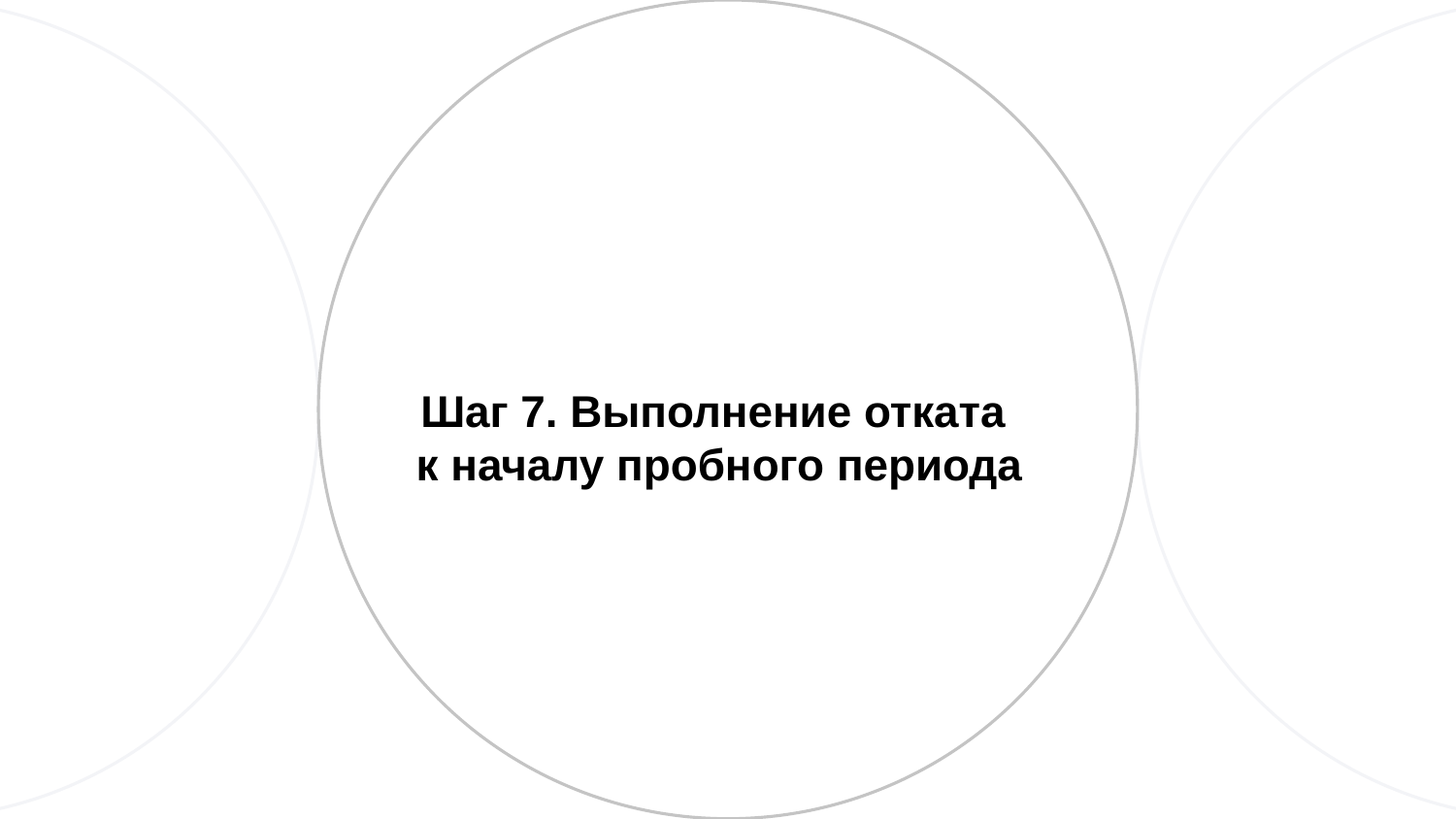

Шаг 7. Выполнение отката
к началу пробного периода